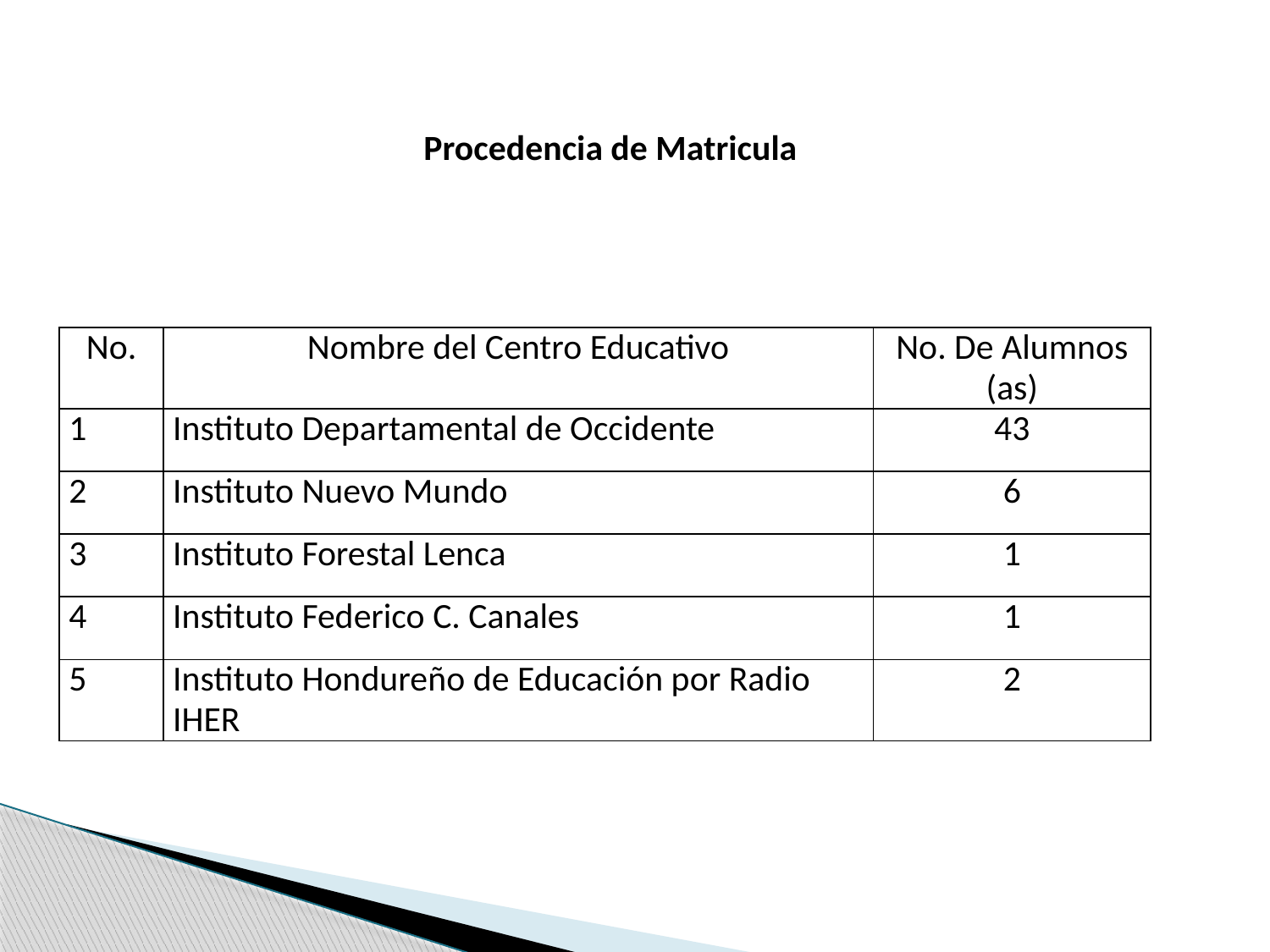

Procedencia de Matricula
| No. | Nombre del Centro Educativo | No. De Alumnos (as) |
| --- | --- | --- |
| 1 | Instituto Departamental de Occidente | 43 |
| 2 | Instituto Nuevo Mundo | 6 |
| 3 | Instituto Forestal Lenca | 1 |
| 4 | Instituto Federico C. Canales | 1 |
| 5 | Instituto Hondureño de Educación por Radio IHER | 2 |